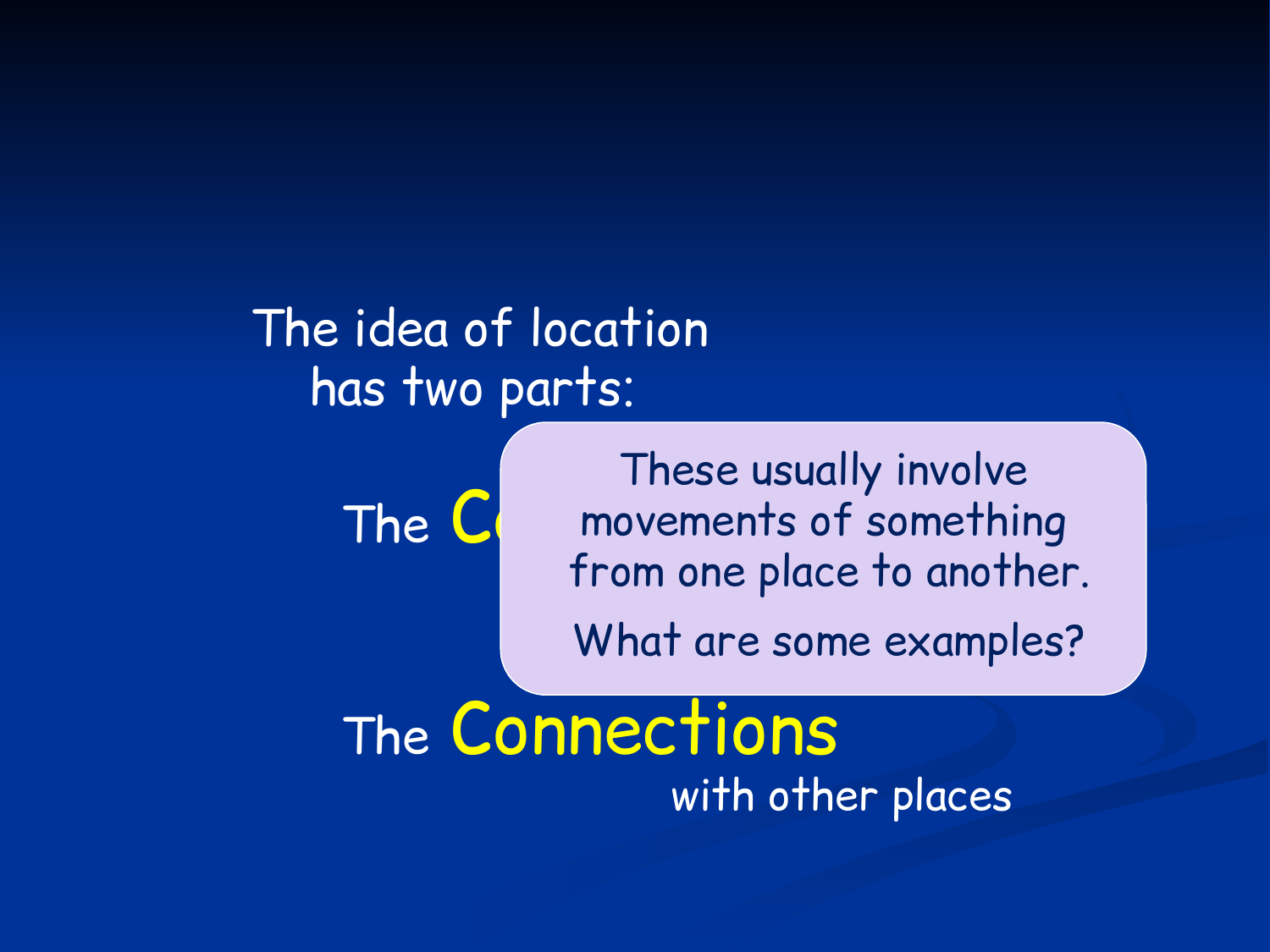

The idea of location
    has two parts:
These usually involve
movements of something
 from one place to another.

 What are some examples?
The Conditions
                in a specific place,
The Connections
                          with other places